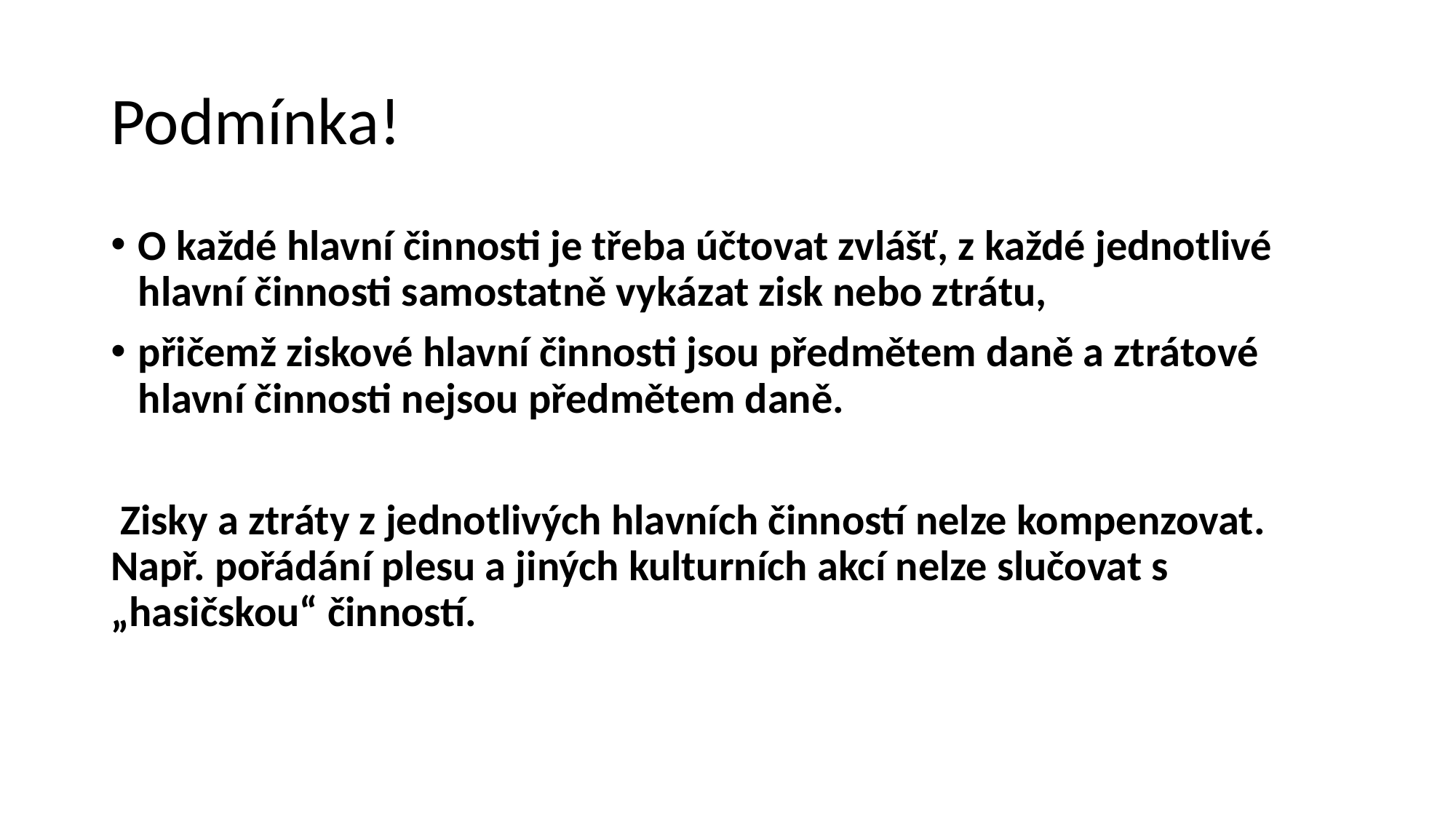

# Podmínka!
O každé hlavní činnosti je třeba účtovat zvlášť, z každé jednotlivé hlavní činnosti samostatně vykázat zisk nebo ztrátu,
přičemž ziskové hlavní činnosti jsou předmětem daně a ztrátové hlavní činnosti nejsou předmětem daně.

 Zisky a ztráty z jednotlivých hlavních činností nelze kompenzovat. Např. pořádání plesu a jiných kulturních akcí nelze slučovat s „hasičskou“ činností.